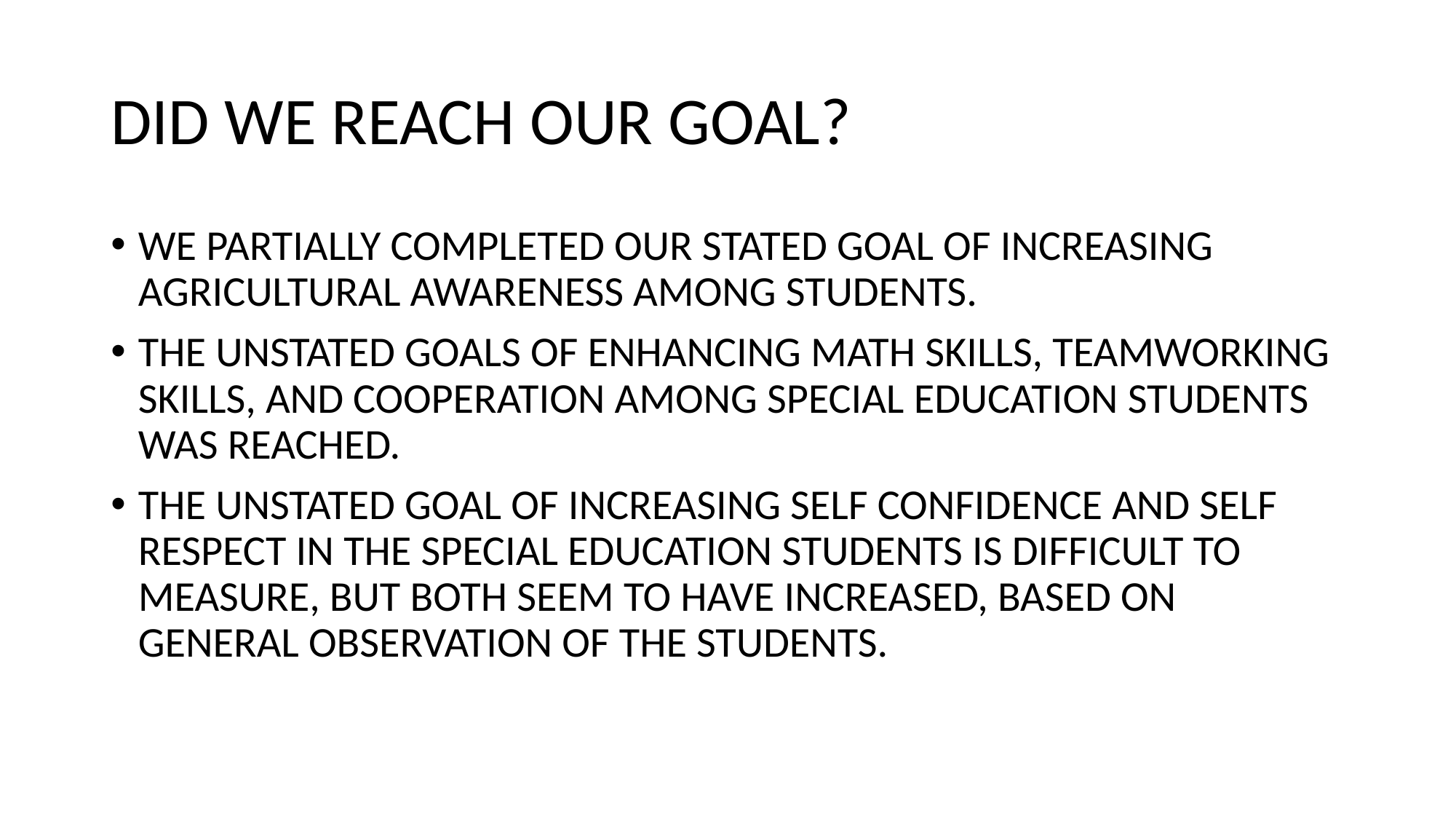

# DID WE REACH OUR GOAL?
WE PARTIALLY COMPLETED OUR STATED GOAL OF INCREASING AGRICULTURAL AWARENESS AMONG STUDENTS.
THE UNSTATED GOALS OF ENHANCING MATH SKILLS, TEAMWORKING SKILLS, AND COOPERATION AMONG SPECIAL EDUCATION STUDENTS WAS REACHED.
THE UNSTATED GOAL OF INCREASING SELF CONFIDENCE AND SELF RESPECT IN THE SPECIAL EDUCATION STUDENTS IS DIFFICULT TO MEASURE, BUT BOTH SEEM TO HAVE INCREASED, BASED ON GENERAL OBSERVATION OF THE STUDENTS.